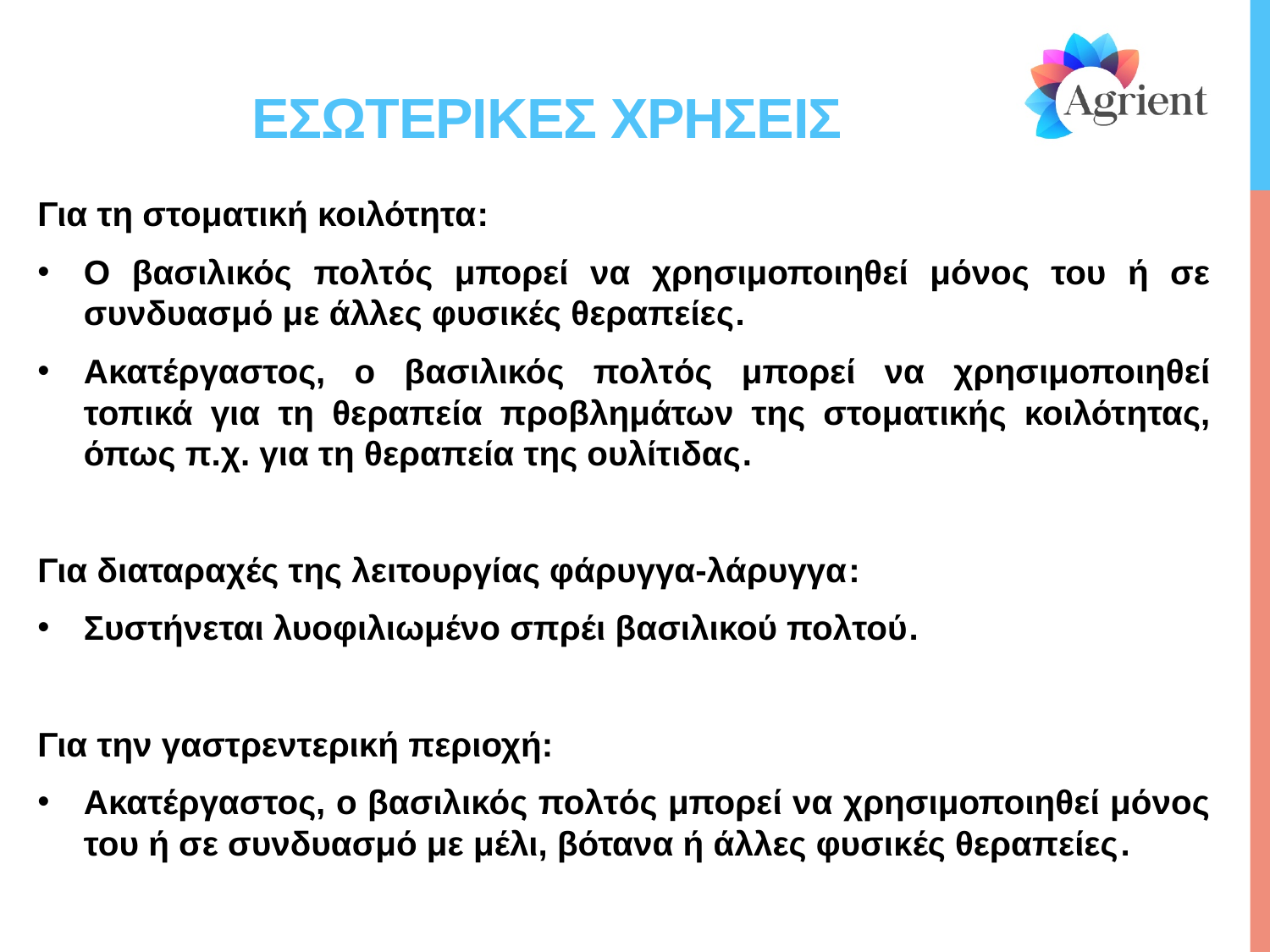

# Εσωτερικεσ χρησεισ
Για τη στοματική κοιλότητα:
Ο βασιλικός πολτός μπορεί να χρησιμοποιηθεί μόνος του ή σε συνδυασμό με άλλες φυσικές θεραπείες.
Ακατέργαστος, ο βασιλικός πολτός μπορεί να χρησιμοποιηθεί τοπικά για τη θεραπεία προβλημάτων της στοματικής κοιλότητας, όπως π.χ. για τη θεραπεία της ουλίτιδας.

Για διαταραχές της λειτουργίας φάρυγγα-λάρυγγα:
Συστήνεται λυοφιλιωμένο σπρέι βασιλικού πολτού.

Για την γαστρεντερική περιοχή:
Ακατέργαστος, ο βασιλικός πολτός μπορεί να χρησιμοποιηθεί μόνος του ή σε συνδυασμό με μέλι, βότανα ή άλλες φυσικές θεραπείες.